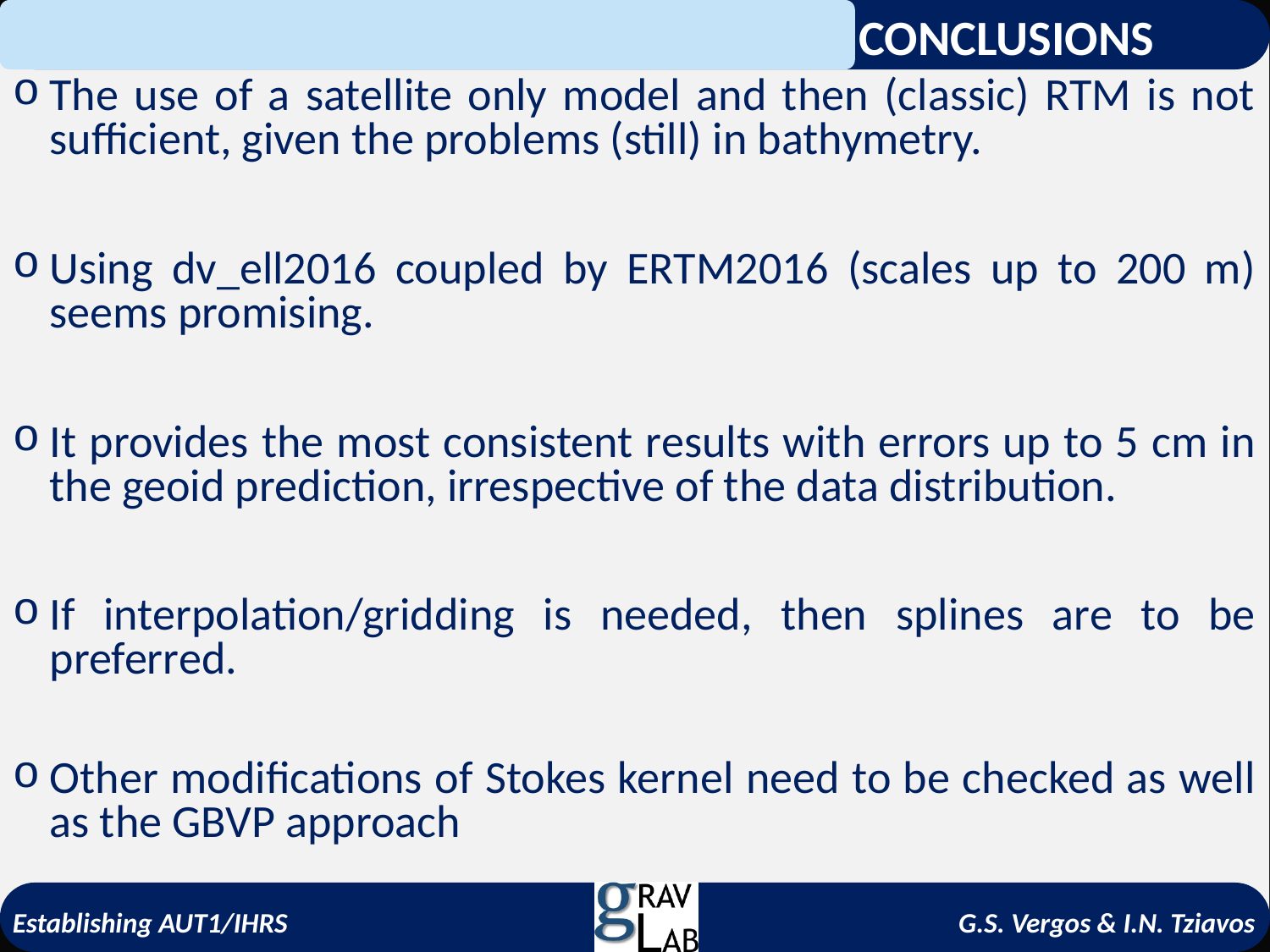

CONCLUSIONS

The use of a satellite only model and then (classic) RTM is not sufficient, given the problems (still) in bathymetry.

Using dv_ell2016 coupled by ERTM2016 (scales up to 200 m) seems promising.

It provides the most consistent results with errors up to 5 cm in the geoid prediction, irrespective of the data distribution.

If interpolation/gridding is needed, then splines are to be preferred.

Other modifications of Stokes kernel need to be checked as well as the GBVP approach